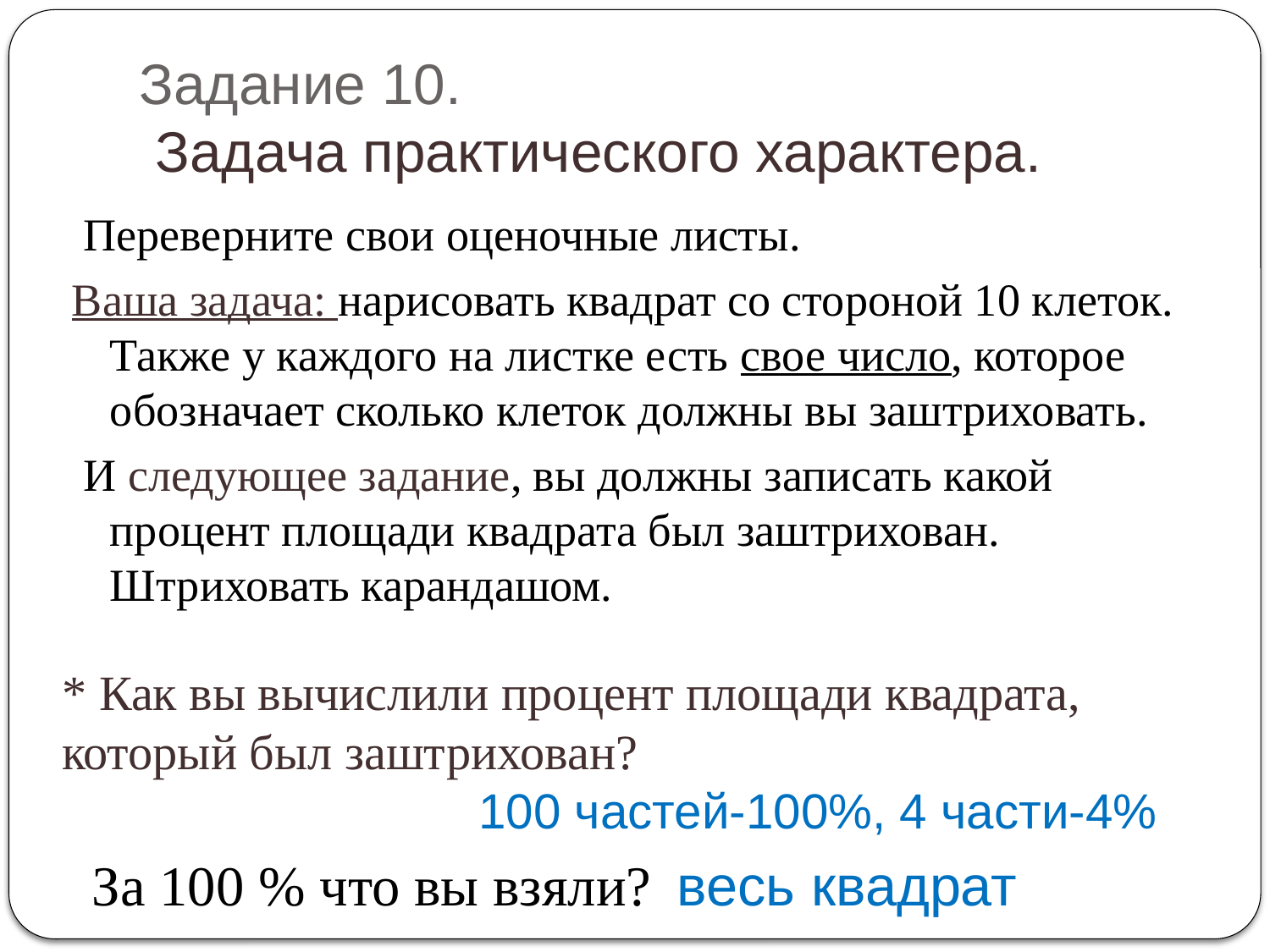

# Задание 10. Задача практического характера.
 Переверните свои оценочные листы.
Ваша задача: нарисовать квадрат со стороной 10 клеток. Также у каждого на листке есть свое число, которое обозначает сколько клеток должны вы заштриховать.
 И следующее задание, вы должны записать какой процент площади квадрата был заштрихован. Штриховать карандашом.
* Как вы вычислили процент площади квадрата, который был заштрихован?
100 частей-100%, 4 части-4%
За 100 % что вы взяли?
весь квадрат